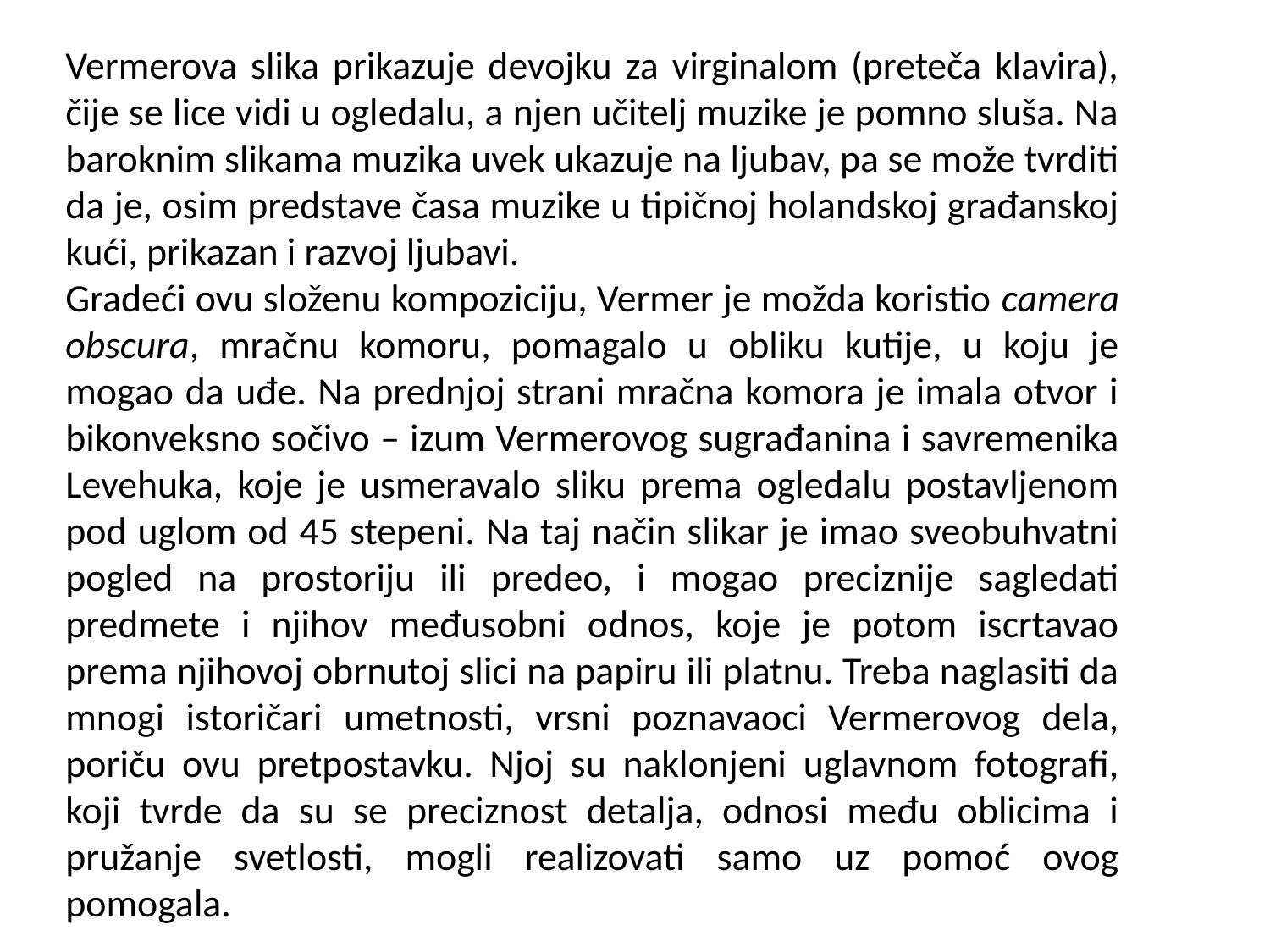

Vermerova slika prikazuje devojku za virginalom (preteča klavira), čije se lice vidi u ogledalu, a njen učitelj muzike je pomno sluša. Na baroknim slikama muzika uvek ukazuje na ljubav, pa se može tvrditi da je, osim predstave časa muzike u tipičnoj holandskoj građanskoj kući, prikazan i razvoj ljubavi.
Gradeći ovu složenu kompoziciju, Vermer je možda koristio camera obscura, mračnu komoru, pomagalo u obliku kutije, u koju je mogao da uđe. Na prednjoj strani mračna komora je imala otvor i bikonveksno sočivo – izum Vermerovog sugrađanina i savremenika Levehuka, koje je usmeravalo sliku prema ogledalu postavljenom pod uglom od 45 stepeni. Na taj način slikar je imao sveobuhvatni pogled na prostoriju ili predeo, i mogao preciznije sagledati predmete i njihov međusobni odnos, koje je potom iscrtavao prema njihovoj obrnutoj slici na papiru ili platnu. Treba naglasiti da mnogi istoričari umetnosti, vrsni poznavaoci Vermerovog dela, poriču ovu pretpostavku. Njoj su naklonjeni uglavnom fotografi, koji tvrde da su se preciznost detalja, odnosi među oblicima i pružanje svetlosti, mogli realizovati samo uz pomoć ovog pomogala.